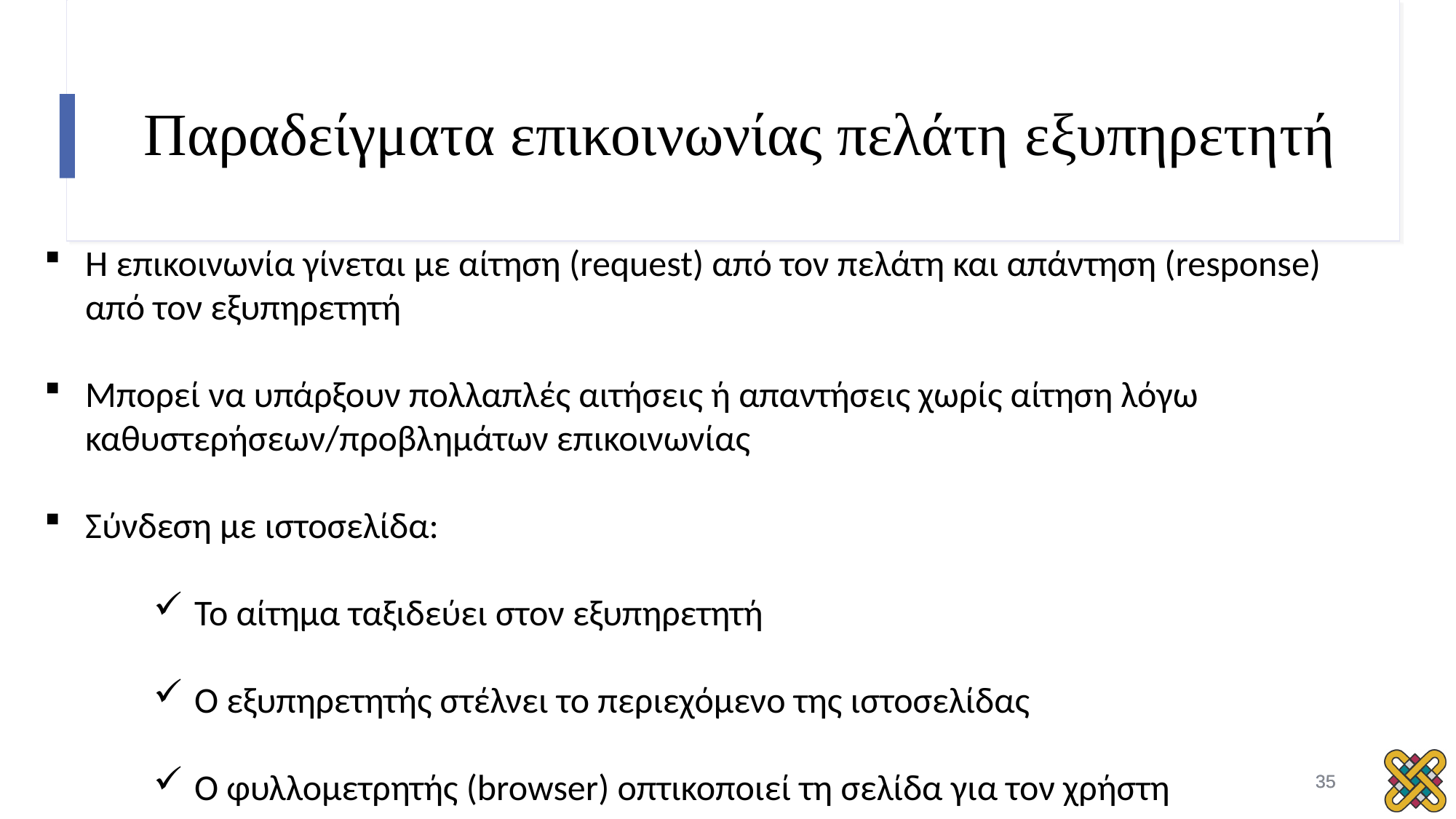

# Παραδείγματα επικοινωνίας πελάτη εξυπηρετητή

Η επικοινωνία γίνεται με αίτηση (request) από τον πελάτη και απάντηση (response) από τον εξυπηρετητή

Μπορεί να υπάρξουν πολλαπλές αιτήσεις ή απαντήσεις χωρίς αίτηση λόγω καθυστερήσεων/προβλημάτων επικοινωνίας

Σύνδεση με ιστοσελίδα:

Το αίτημα ταξιδεύει στον εξυπηρετητή

Ο εξυπηρετητής στέλνει το περιεχόμενο της ιστοσελίδας

Ο φυλλομετρητής (browser) οπτικοποιεί τη σελίδα για τον χρήστη
35
35